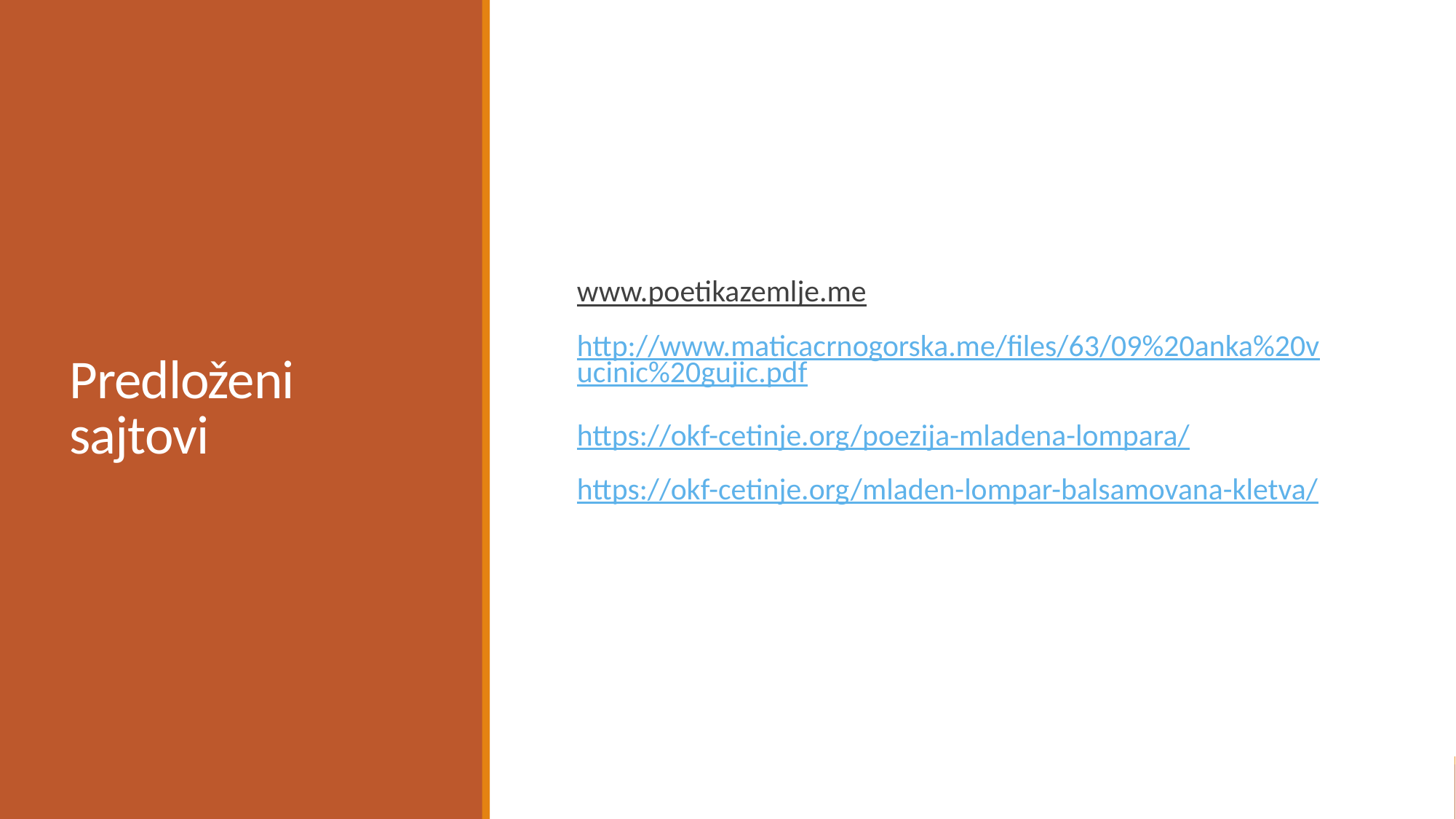

# Predloženi sajtovi
www.poetikazemlje.me
http://www.maticacrnogorska.me/files/63/09%20anka%20vucinic%20gujic.pdf
https://okf-cetinje.org/poezija-mladena-lompara/
https://okf-cetinje.org/mladen-lompar-balsamovana-kletva/